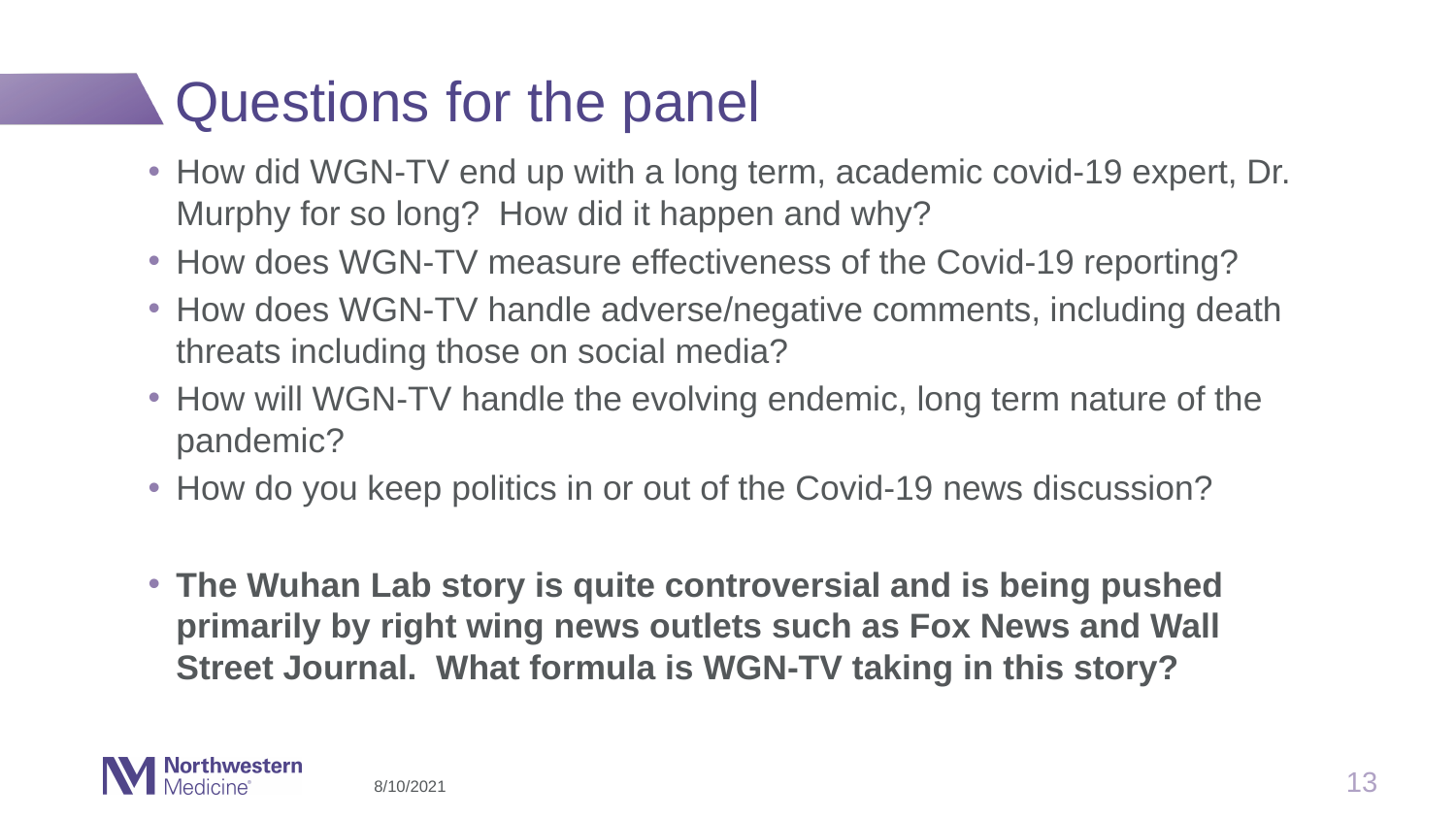

# Questions for the panel
How did WGN-TV end up with a long term, academic covid-19 expert, Dr. Murphy for so long?  How did it happen and why?
How does WGN-TV measure effectiveness of the Covid-19 reporting?
How does WGN-TV handle adverse/negative comments, including death threats including those on social media?
How will WGN-TV handle the evolving endemic, long term nature of the pandemic?
How do you keep politics in or out of the Covid-19 news discussion?

The Wuhan Lab story is quite controversial and is being pushed primarily by right wing news outlets such as Fox News and Wall Street Journal.  What formula is WGN-TV taking in this story?
13
8/10/2021